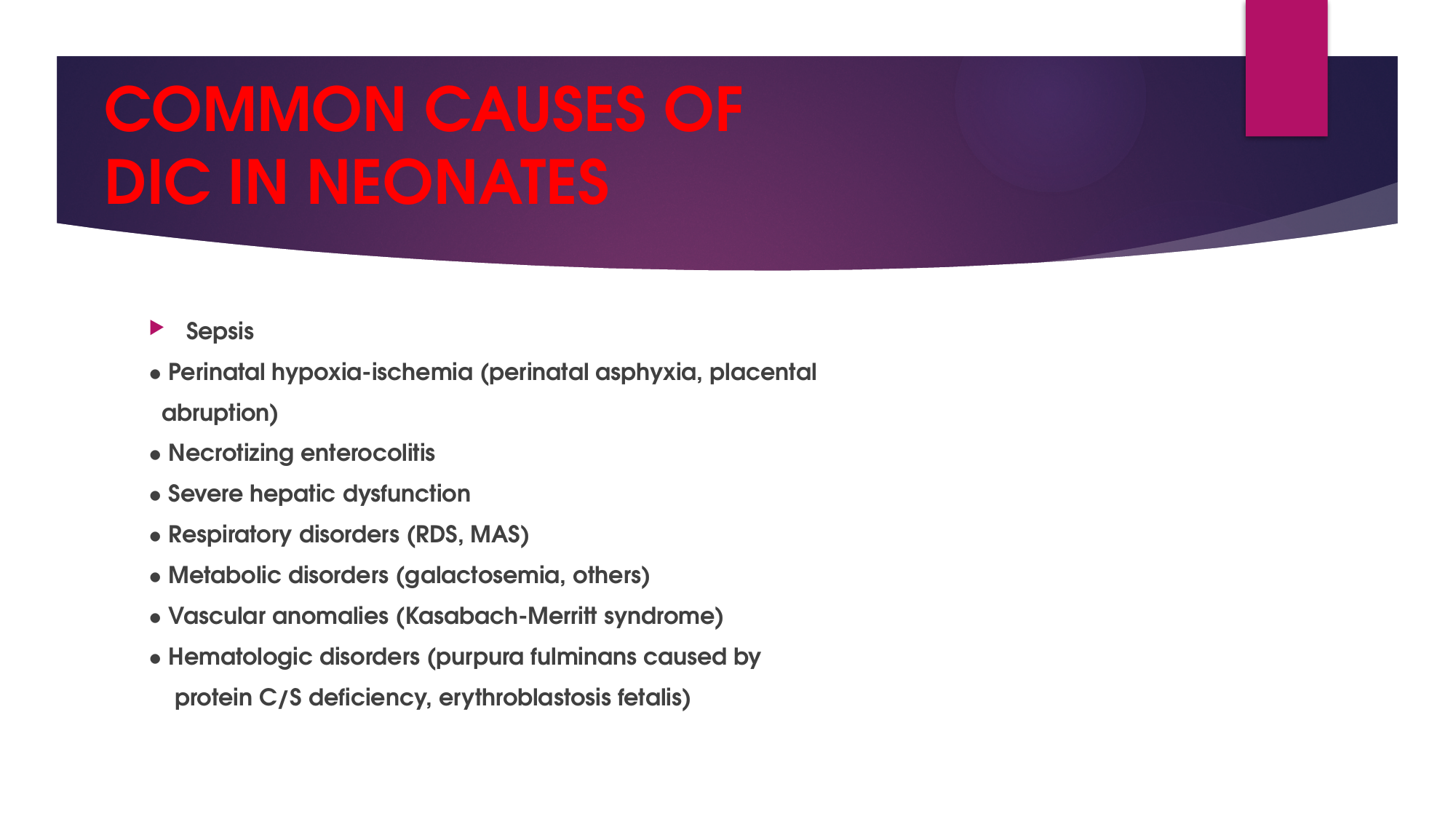

# COMMON CAUSES OF DIC IN NEONATES
Sepsis
• Perinatal hypoxia-ischemia (perinatal asphyxia, placental
  abruption)
• Necrotizing enterocolitis
• Severe hepatic dysfunction
• Respiratory disorders (RDS, MAS)
• Metabolic disorders (galactosemia, others)
• Vascular anomalies (Kasabach-Merritt syndrome)
• Hematologic disorders (purpura fulminans caused by
    protein C/S deficiency, erythroblastosis fetalis)